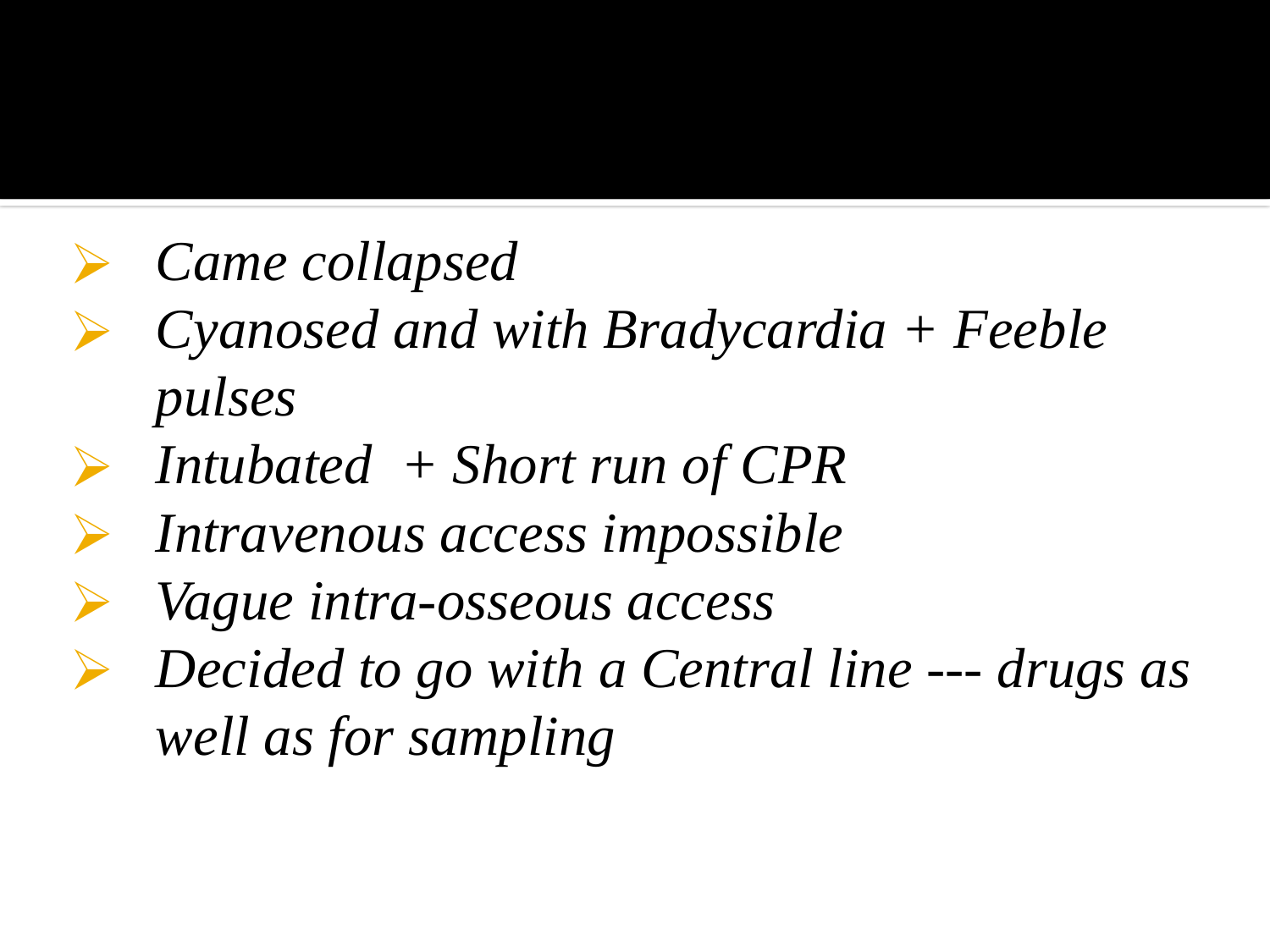

Came collapsed
Cyanosed and with Bradycardia + Feeble pulses
Intubated  + Short run of CPR
Intravenous access impossible
Vague intra-osseous access
Decided to go with a Central line --- drugs as well as for sampling